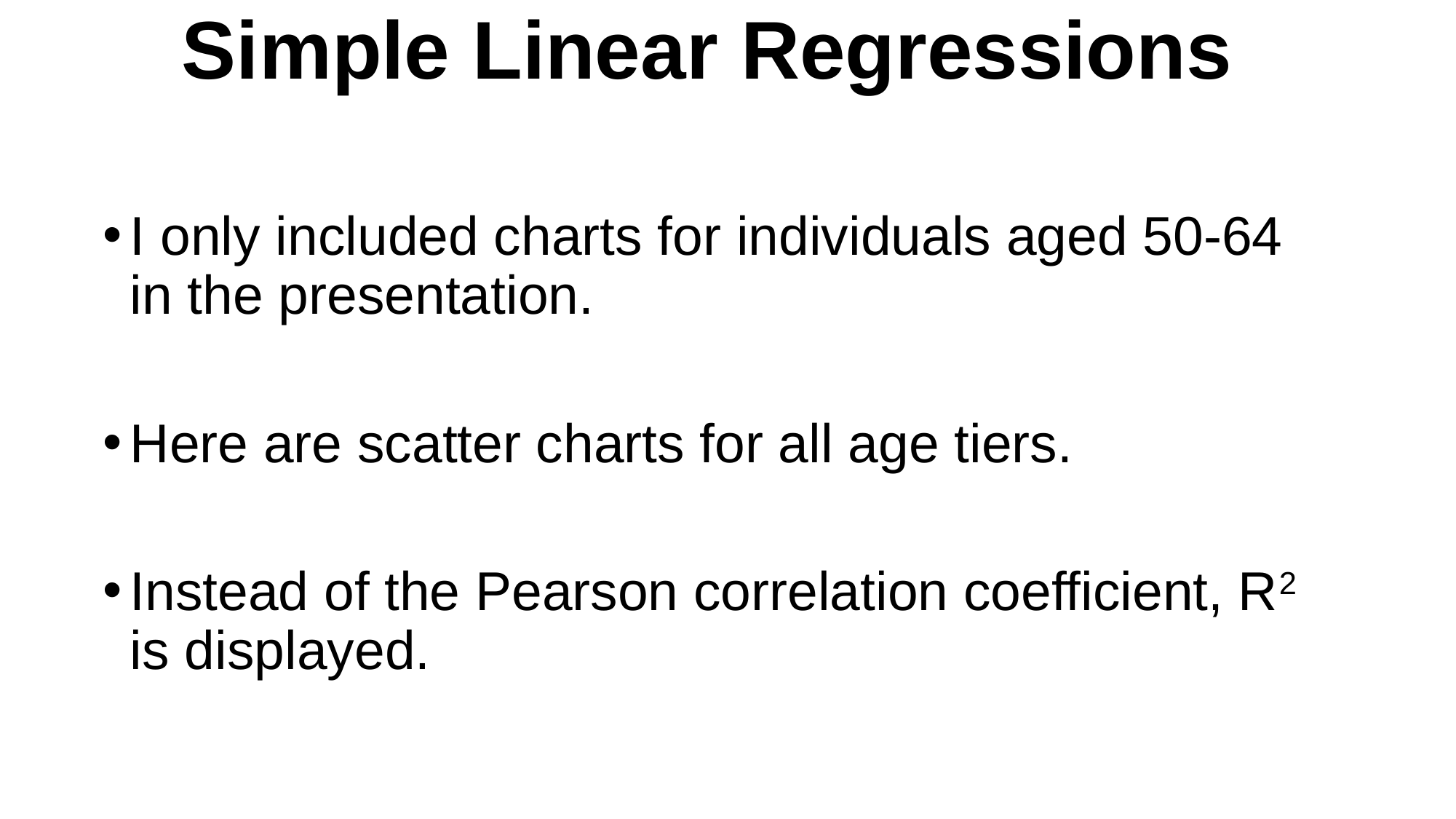

# Simple Linear Regressions
I only included charts for individuals aged 50-64 in the presentation.

Here are scatter charts for all age tiers.

Instead of the Pearson correlation coefficient, R2 is displayed.